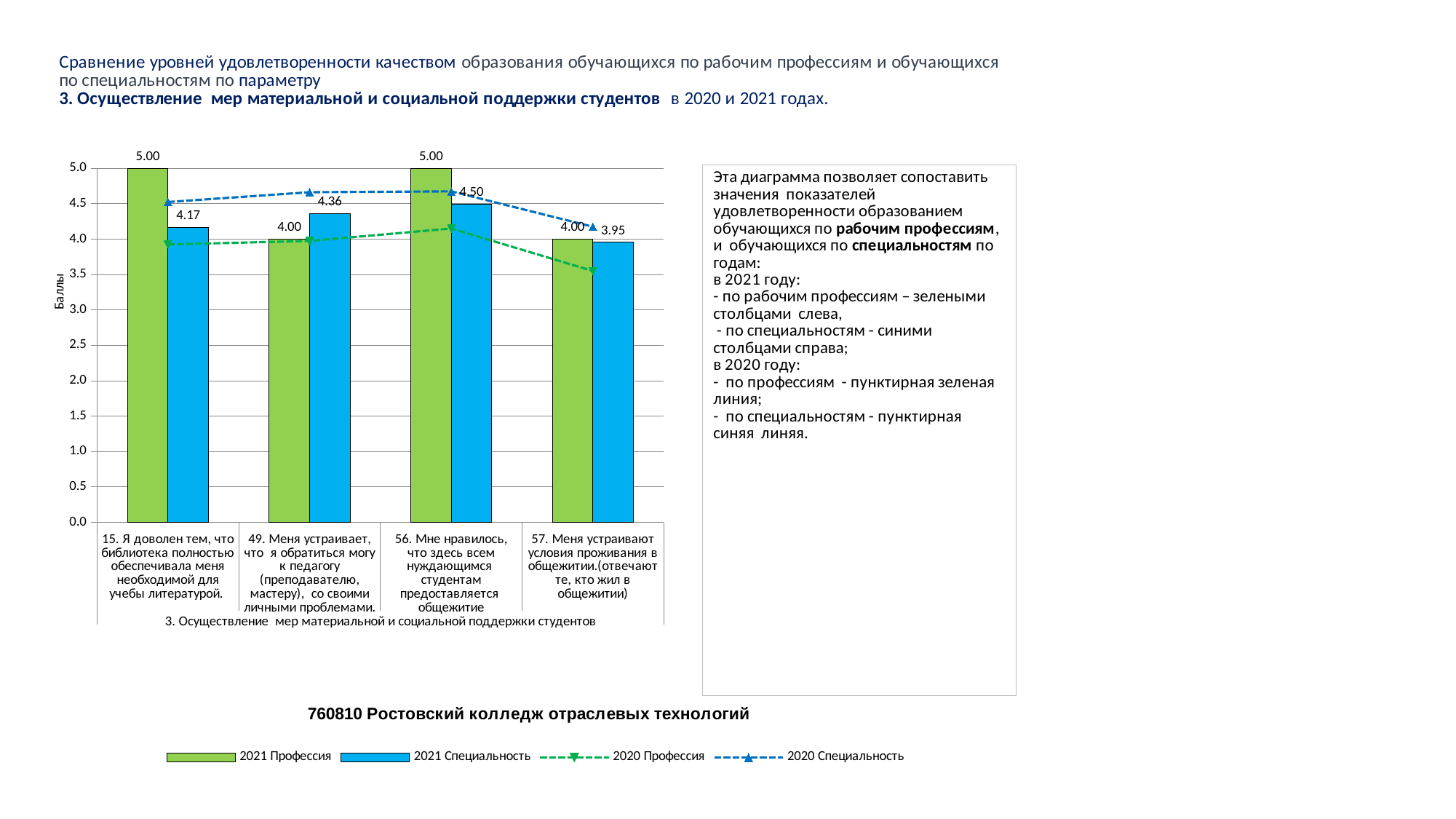

### Chart

| Category | 2021 Профессия | 2021 Специальность | 2020 Профессия | 2020 Специальность |
|---|---|---|---|---|
| 15. Я доволен тем, что библиотека полностью обеспечивала меня необходимой для учебы литературой.  | 5.0 | 4.168582375478927 | 3.925 | 4.525 |
| 49. Меня устраивает, что  я обратиться могу к педагогу (преподавателю, мастеру),  со своими личными проблемами. | 4.0 | 4.363984674329502 | 3.975 | 4.6625 |
| 56. Мне нравилось, что здесь всем нуждающимся  студентам предоставляется  общежитие | 5.0 | 4.498084291187739 | 4.15 | 4.675 |
| 57. Меня устраивают условия проживания в общежитии.(отвечают те, кто жил в общежитии) | 4.0 | 3.954022988505747 | 3.55 | 4.175 |